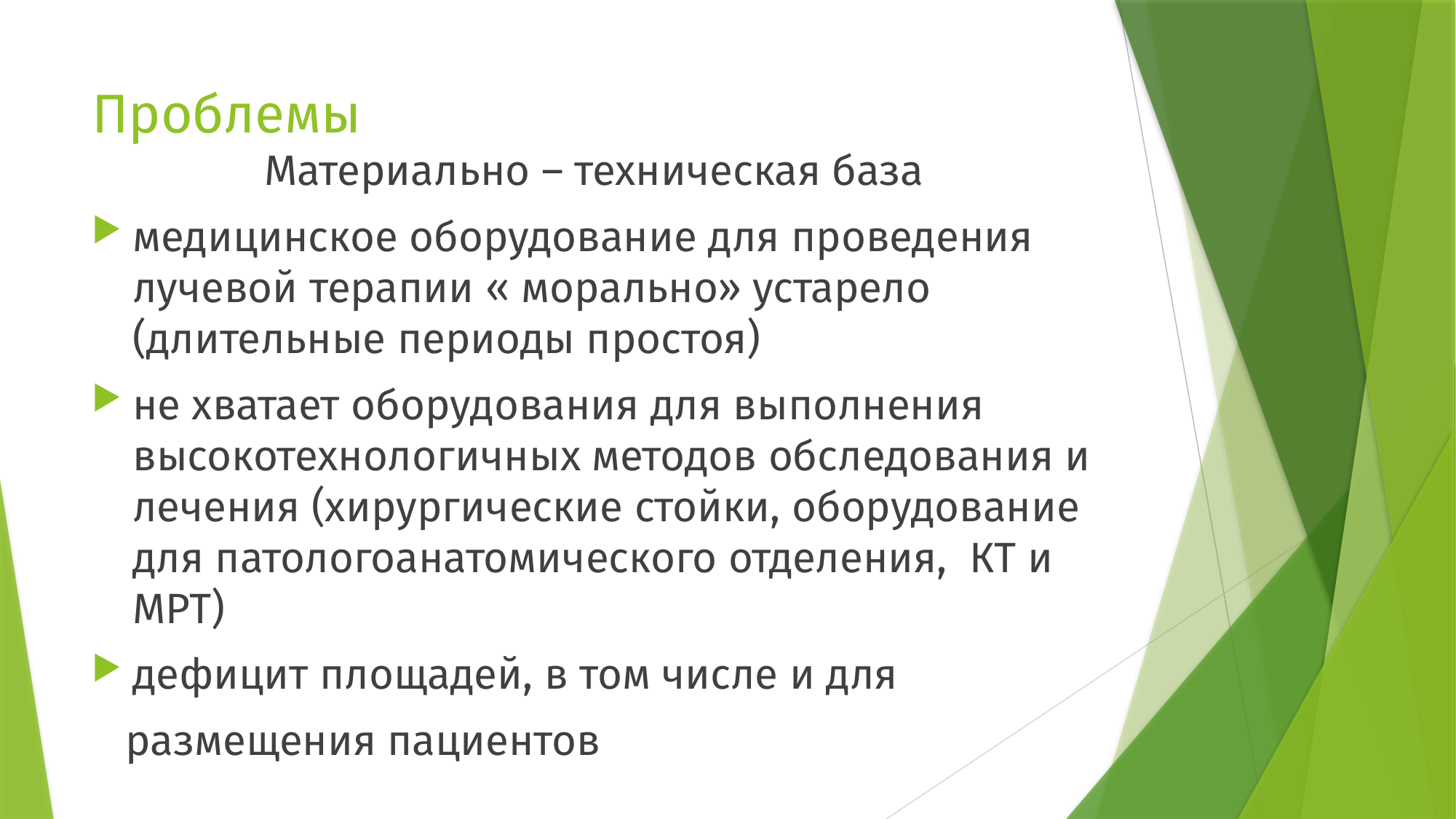

# Проблемы
Материально – техническая база
медицинское оборудование для проведения лучевой терапии « морально» устарело (длительные периоды простоя)
не хватает оборудования для выполнения высокотехнологичных методов обследования и лечения (хирургические стойки, оборудование для патологоанатомического отделения,  КТ и МРТ)
дефицит площадей, в том числе и для
   размещения пациентов